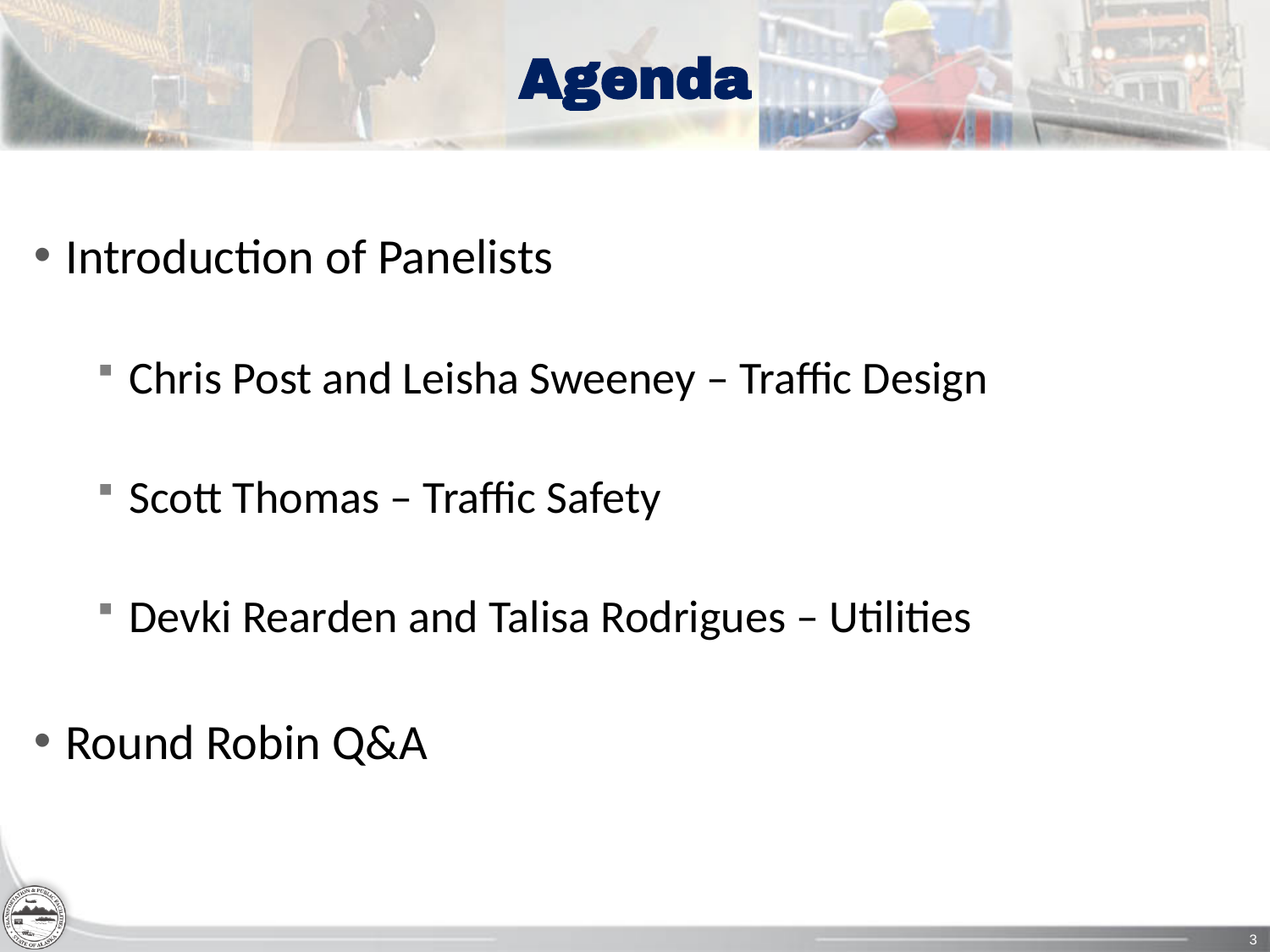

# Agenda
Introduction of Panelists
Chris Post and Leisha Sweeney – Traffic Design
Scott Thomas – Traffic Safety
Devki Rearden and Talisa Rodrigues – Utilities
Round Robin Q&A